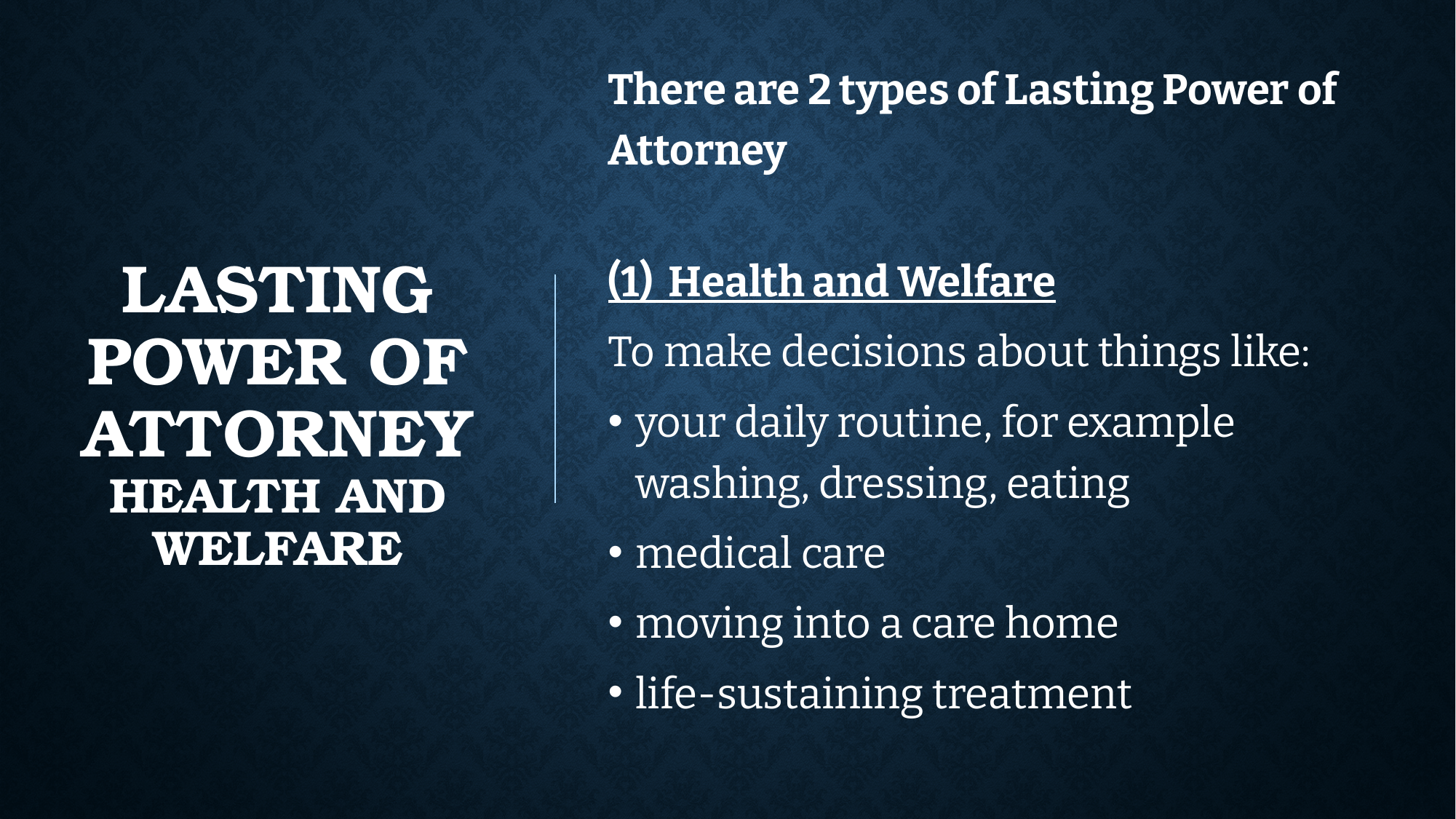

There are 2 types of Lasting Power of Attorney

(1)  Health and Welfare
To make decisions about things like:
your daily routine, for example washing, dressing, eating
medical care
moving into a care home
life-sustaining treatment

# LASTING POWER OF ATTORNEY HEALTH AND WELFARE